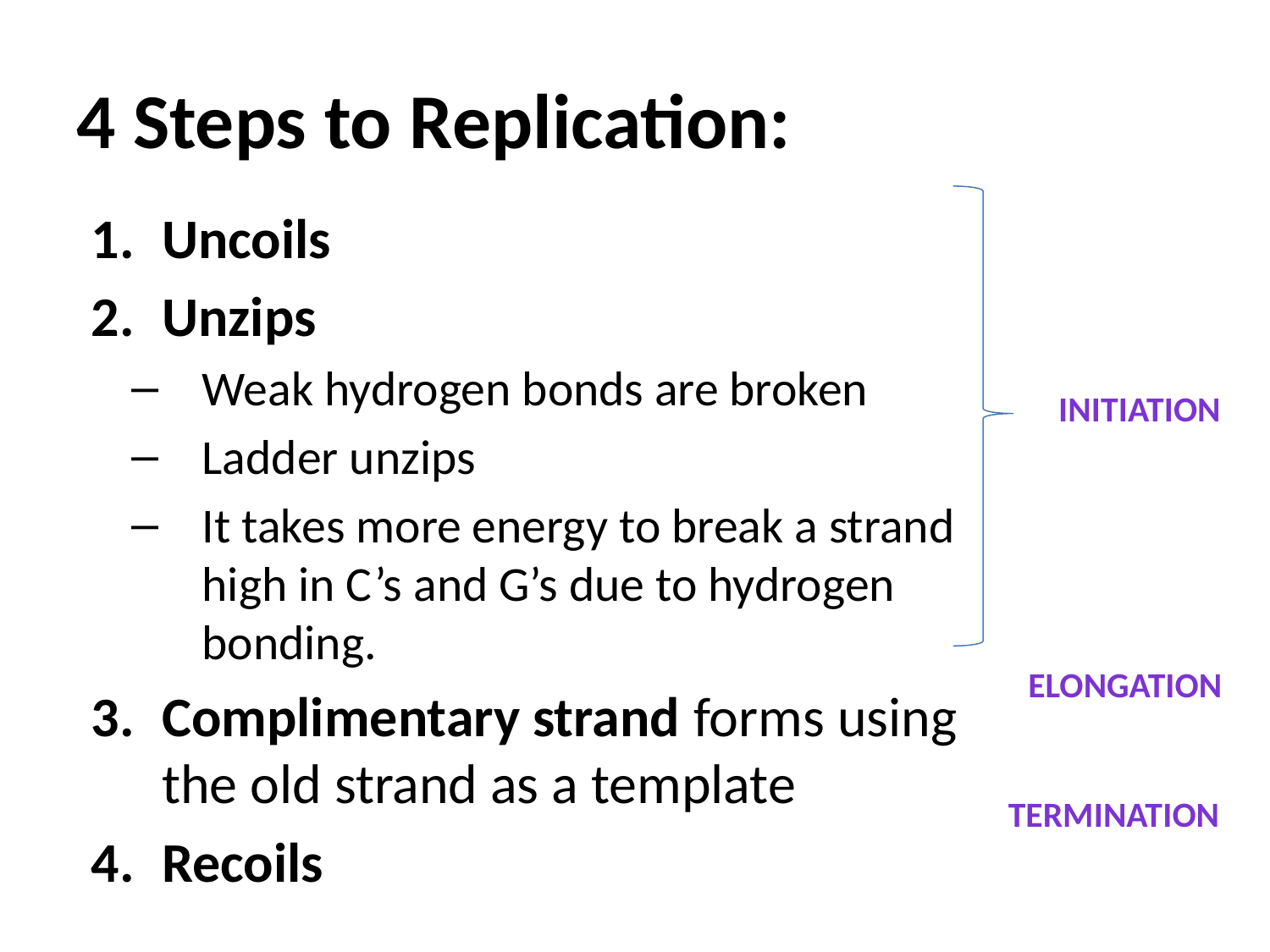

# 4 Steps to Replication:

Initiation
Uncoils
Unzips
Weak hydrogen bonds are broken
Ladder unzips
It takes more energy to break a strand high in C’s and G’s due to hydrogen bonding.
Complimentary strand forms using the old strand as a template
Recoils
Elongation
Termination